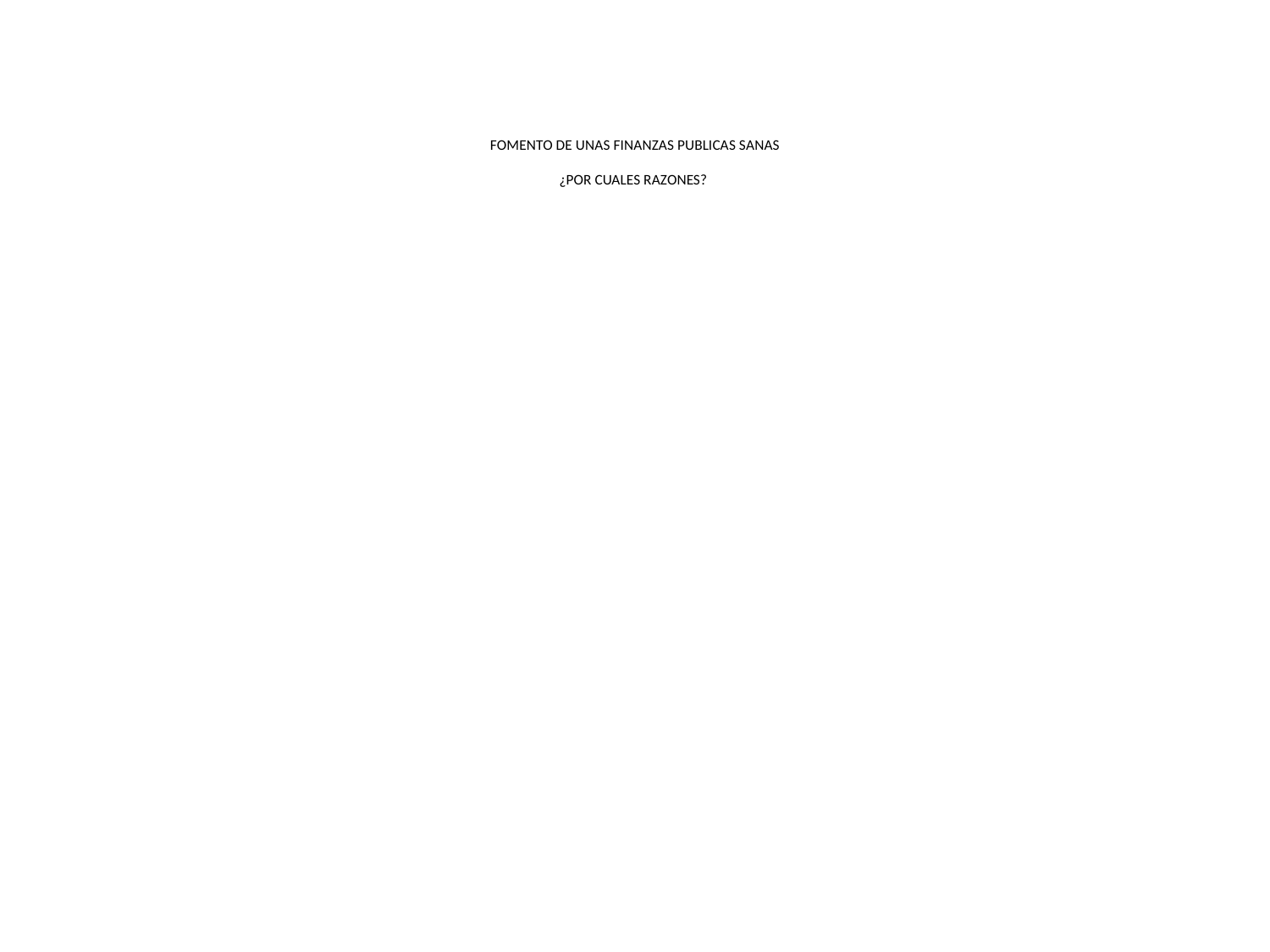

# FOMENTO DE UNAS FINANZAS PUBLICAS SANAS ¿POR CUALES RAZONES?